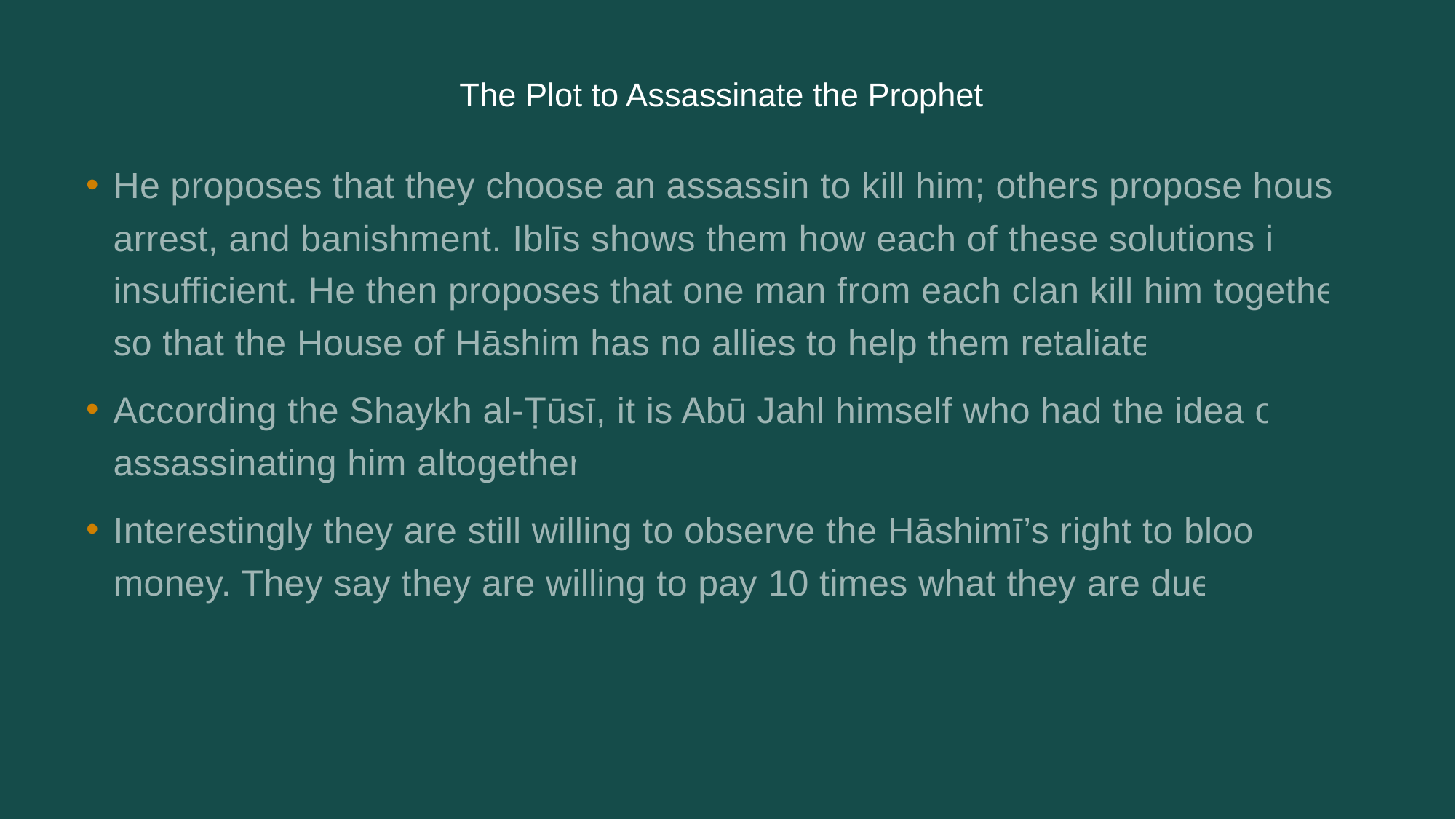

# The Plot to Assassinate the Prophet
He proposes that they choose an assassin to kill him; others propose house arrest, and banishment. Iblīs shows them how each of these solutions in insufficient. He then proposes that one man from each clan kill him together so that the House of Hāshim has no allies to help them retaliate.
According the Shaykh al-Ṭūsī, it is Abū Jahl himself who had the idea of assassinating him altogether
Interestingly they are still willing to observe the Hāshimī’s right to blood money. They say they are willing to pay 10 times what they are due.